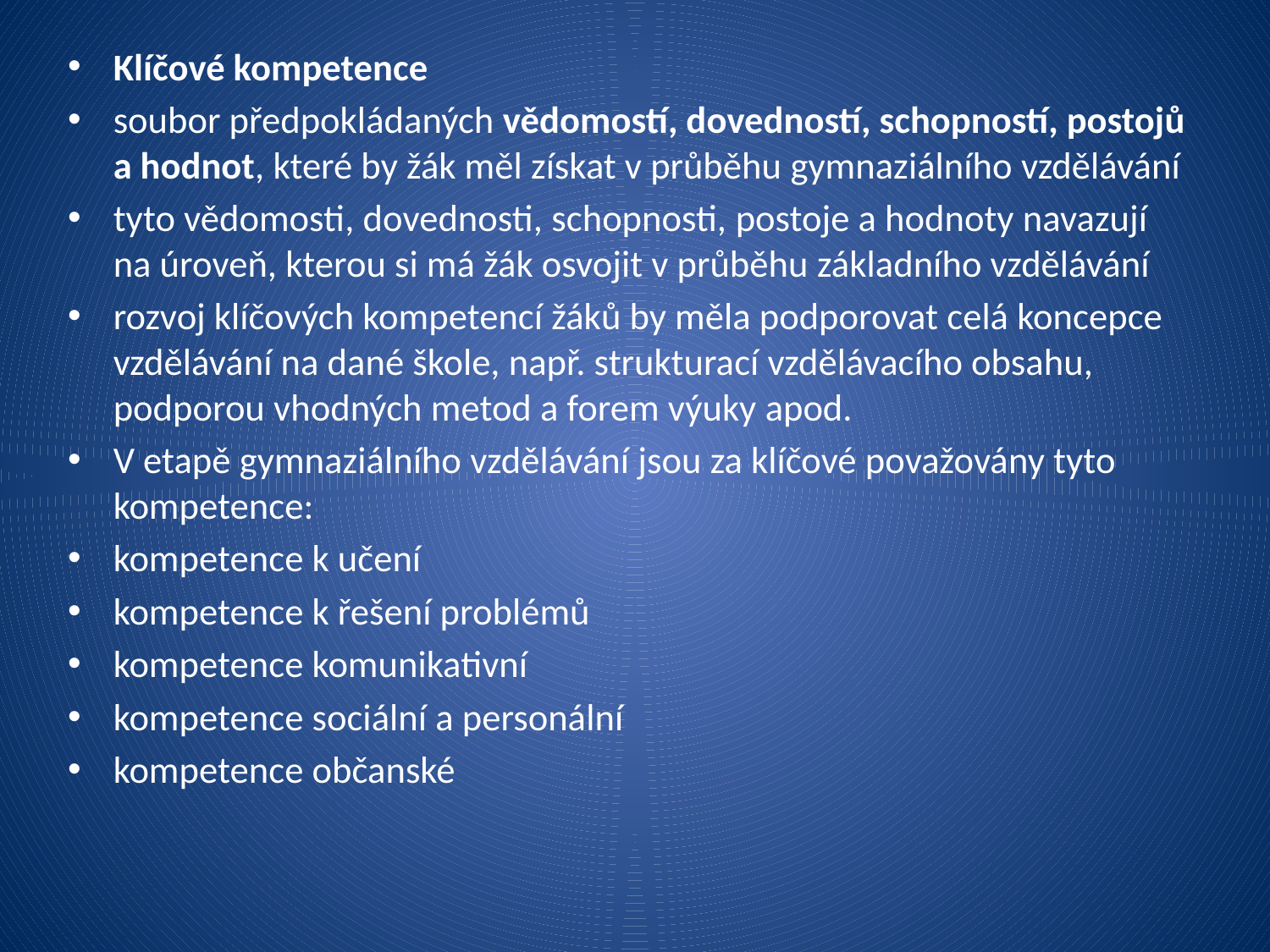

Klíčové kompetence
soubor předpokládaných vědomostí, dovedností, schopností, postojů a hodnot, které by žák měl získat v průběhu gymnaziálního vzdělávání
tyto vědomosti, dovednosti, schopnosti, postoje a hodnoty navazují na úroveň, kterou si má žák osvojit v průběhu základního vzdělávání
rozvoj klíčových kompetencí žáků by měla podporovat celá koncepce vzdělávání na dané škole, např. strukturací vzdělávacího obsahu, podporou vhodných metod a forem výuky apod.
V etapě gymnaziálního vzdělávání jsou za klíčové považovány tyto kompetence:
kompetence k učení
kompetence k řešení problémů
kompetence komunikativní
kompetence sociální a personální
kompetence občanské